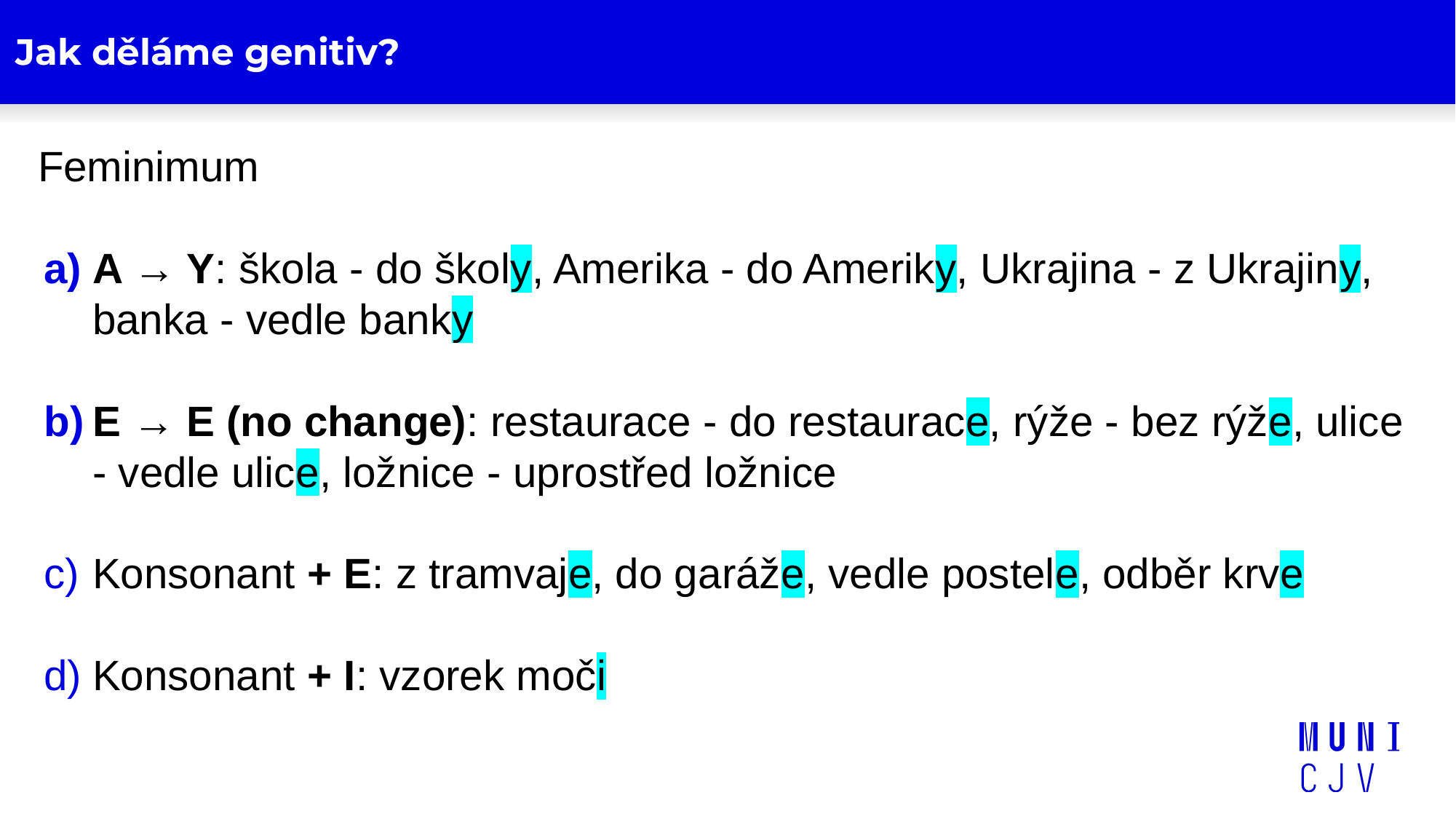

# Jak děláme genitiv?
Feminimum

A → Y: škola - do školy, Amerika - do Ameriky, Ukrajina - z Ukrajiny, banka - vedle banky

E → E (no change): restaurace - do restaurace, rýže - bez rýže, ulice - vedle ulice, ložnice - uprostřed ložnice

Konsonant + E: z tramvaje, do garáže, vedle postele, odběr krve

Konsonant + I: vzorek moči